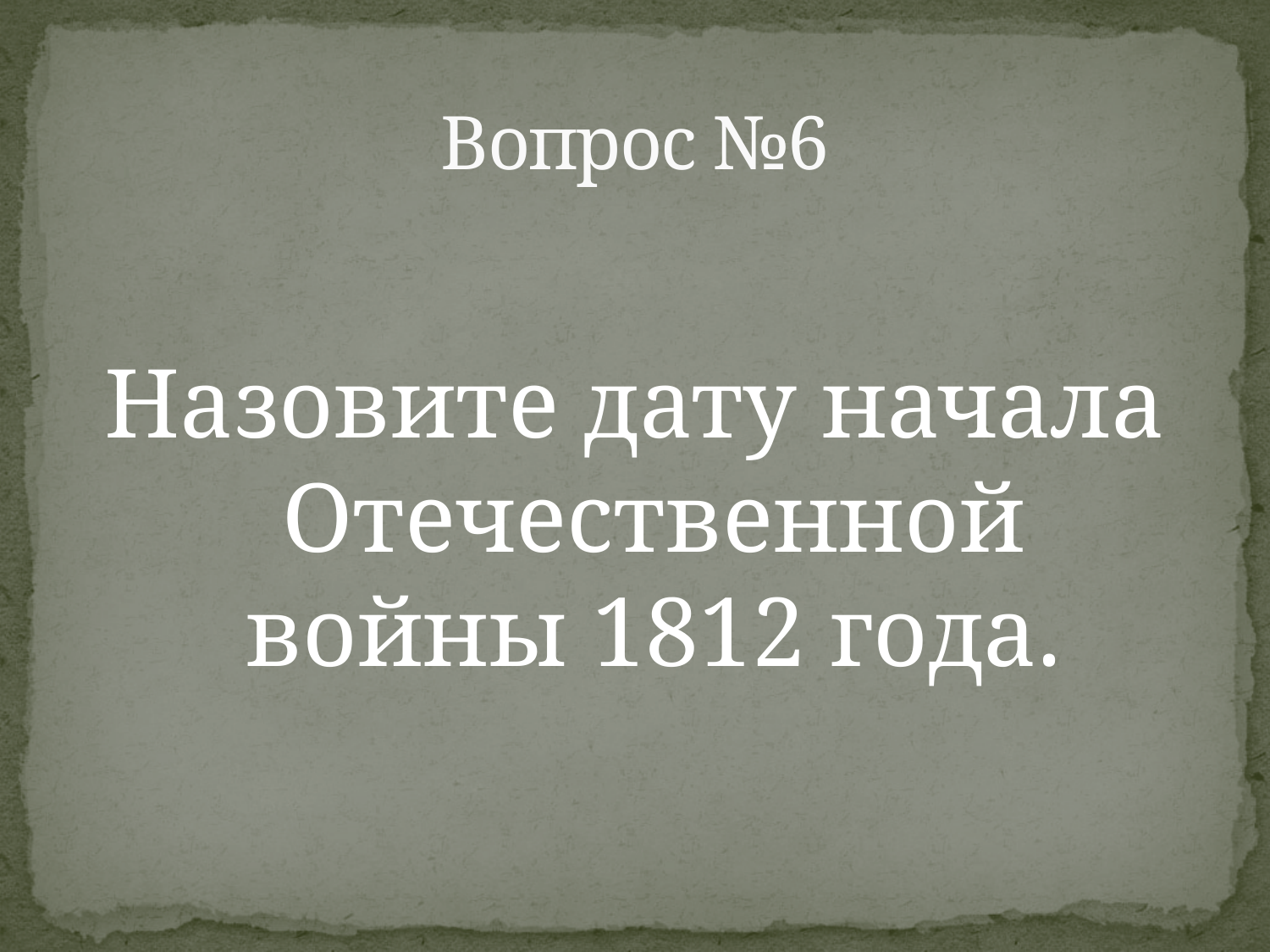

# Вопрос №6

Назовите дату начала Отечественной войны 1812 года.